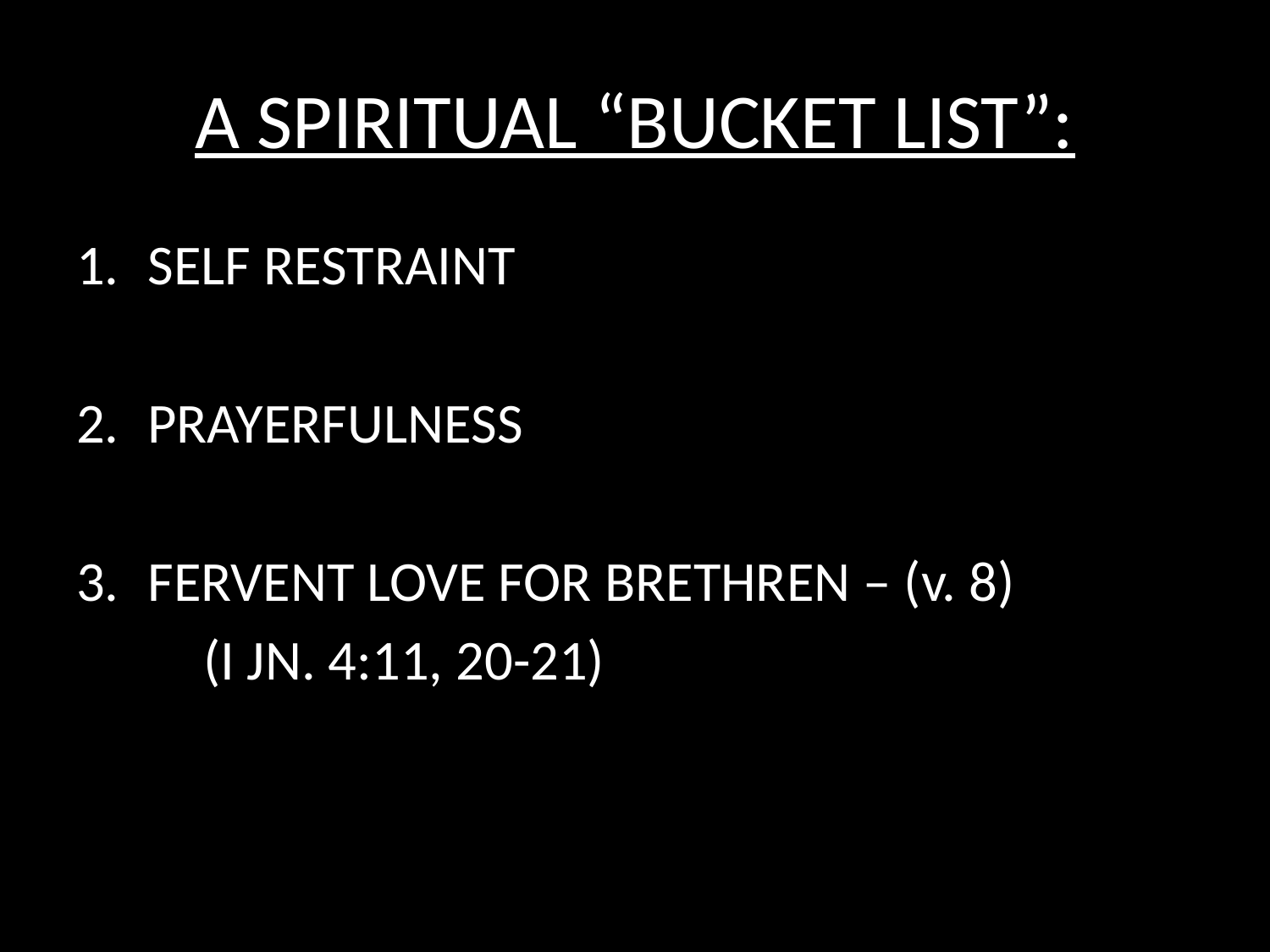

# A SPIRITUAL “BUCKET LIST”:
SELF RESTRAINT

PRAYERFULNESS

FERVENT LOVE FOR BRETHREN – (v. 8)
	(I JN. 4:11, 20-21)